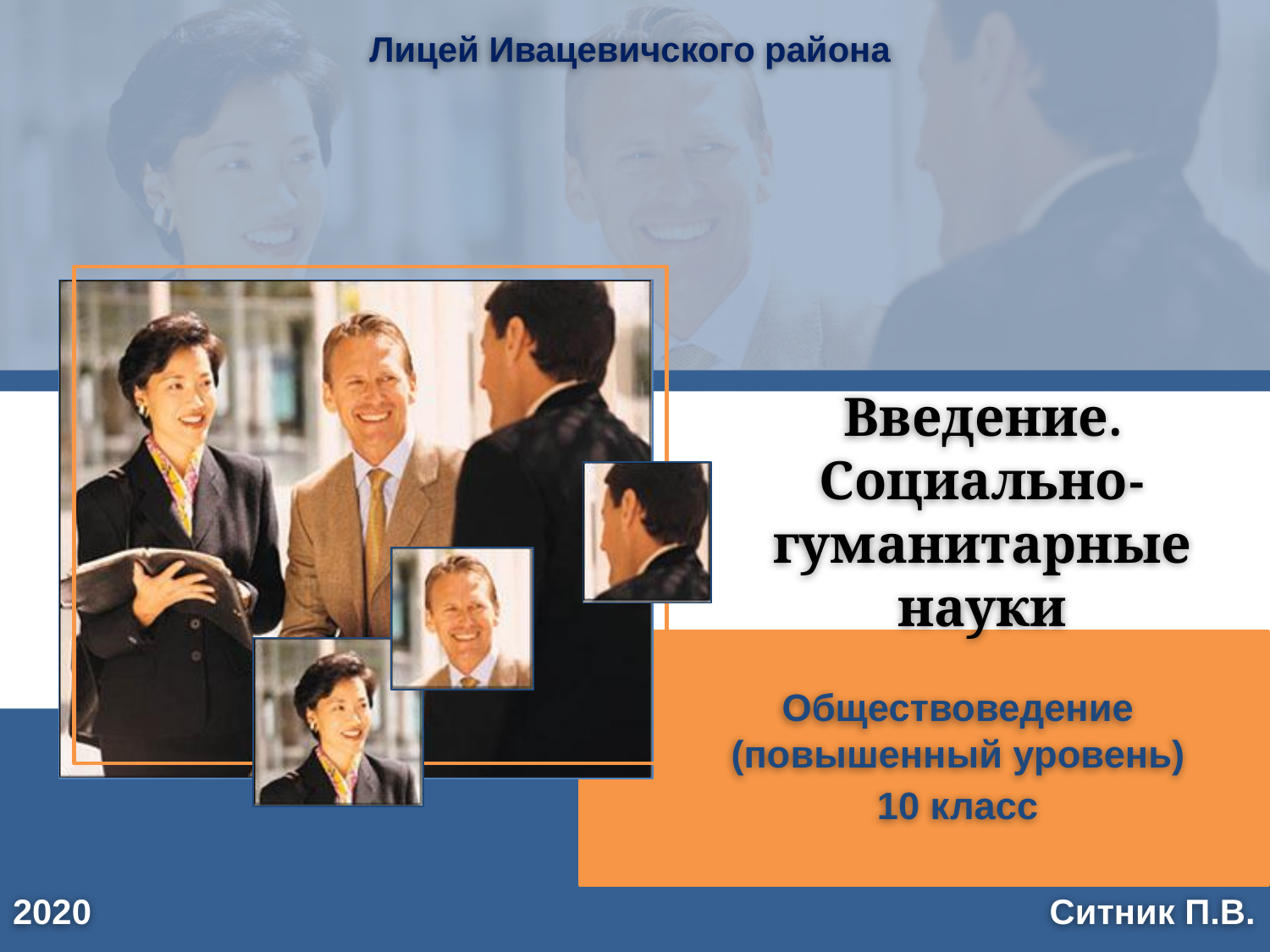

Лицей Ивацевичского района
# Введение. Социально- гуманитарные науки
Обществоведение (повышенный уровень)
10 класс
2020
Ситник П.В.